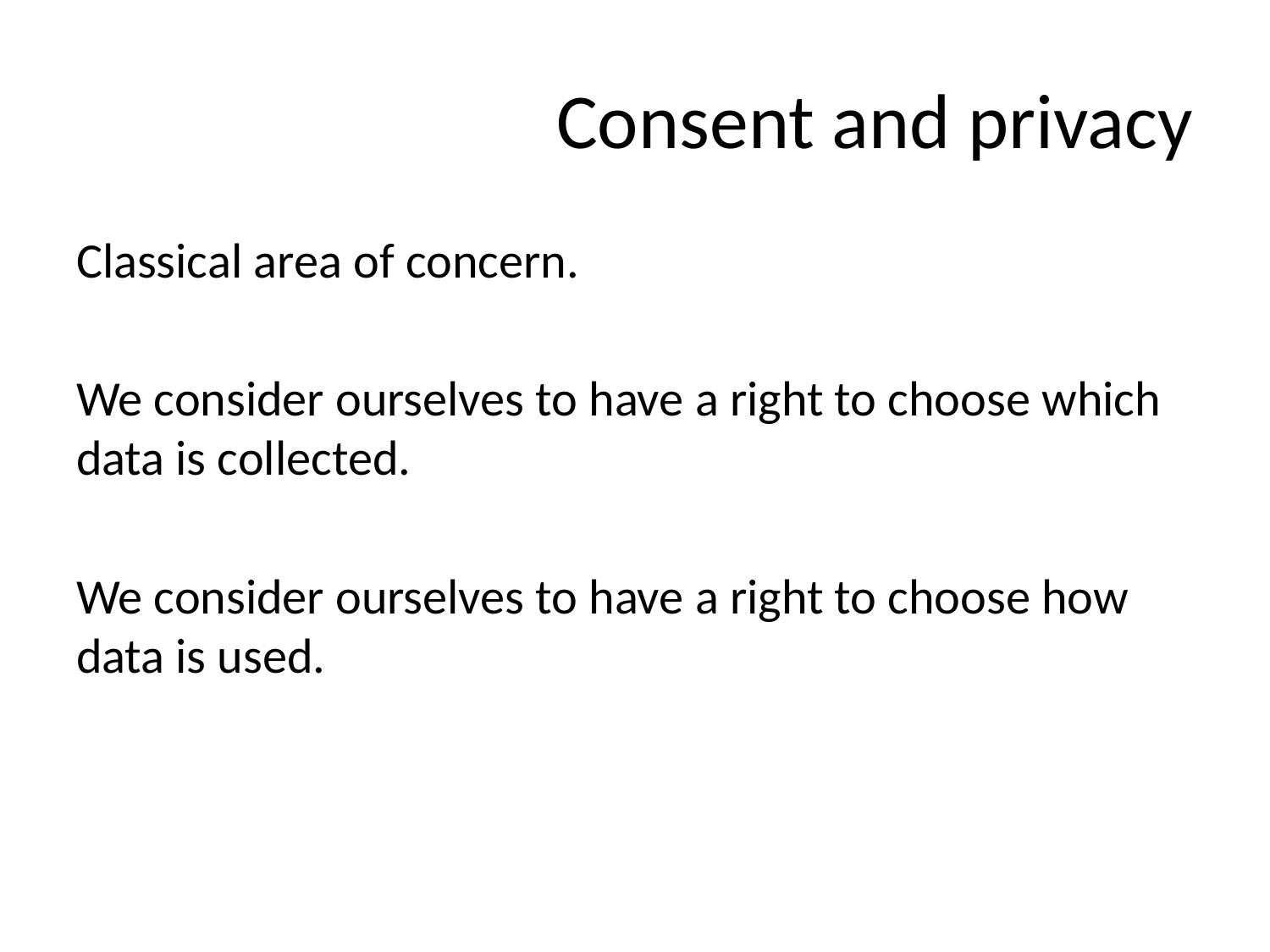

# Consent and privacy
Classical area of concern.

We consider ourselves to have a right to choose which data is collected.

We consider ourselves to have a right to choose how data is used.